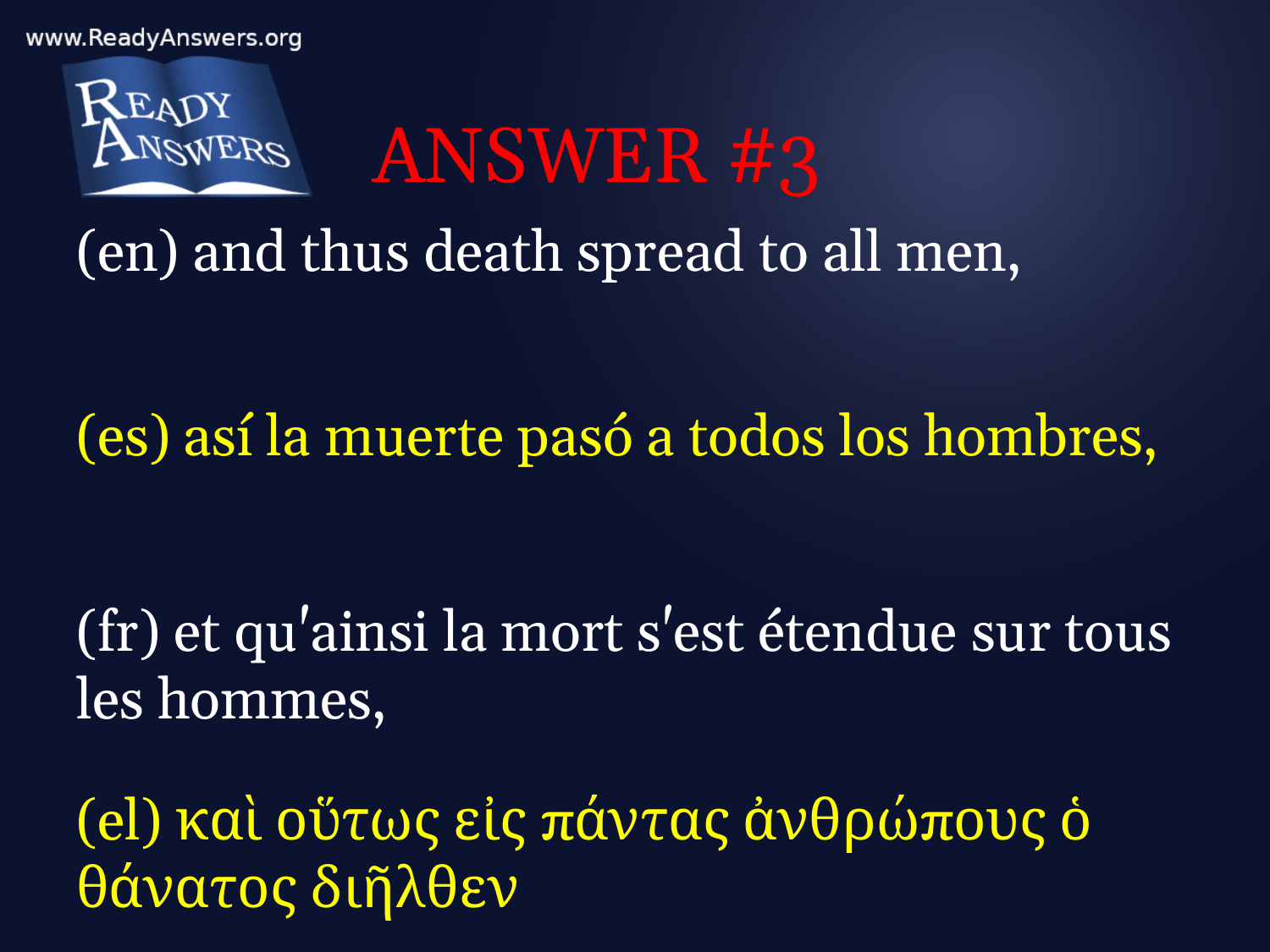

# ANSWER #3
(en) and thus death spread to all men,
(es) así la muerte pasó a todos los hombres,
(fr) et qu'ainsi la mort s'est étendue sur tous les hommes,
(el) καὶ οὕτως εἰς πάντας ἀνθρώπους ὁ θάνατος διῆλθεν